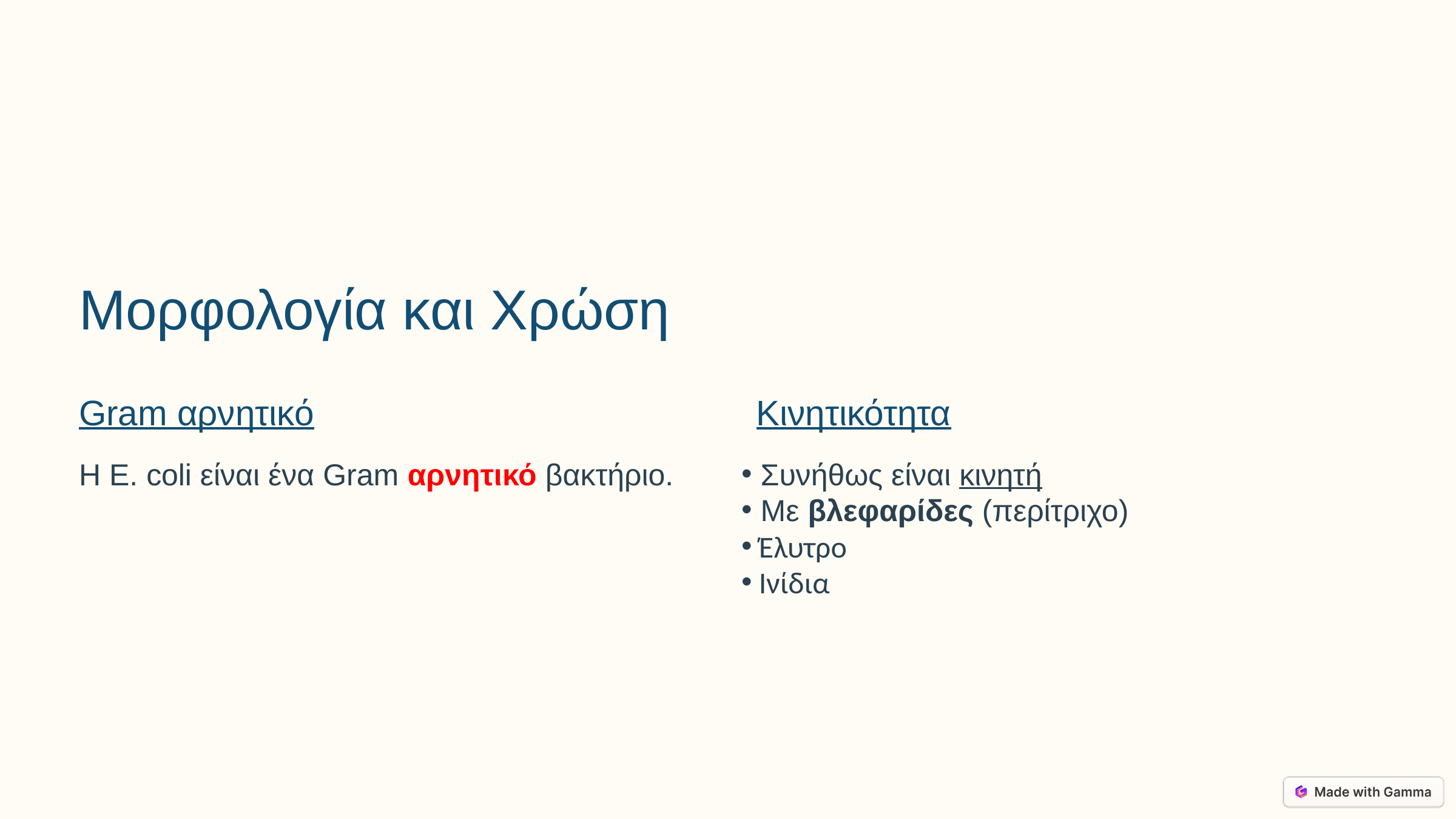

Μορφολογία και Χρώση
Gram αρνητικό
Κινητικότητα
Η Ε. coli είναι ένα Gram αρνητικό βακτήριο.
 Συνήθως είναι κινητή
 Με βλεφαρίδες (περίτριχο)
 Έλυτρο
 Ινίδια